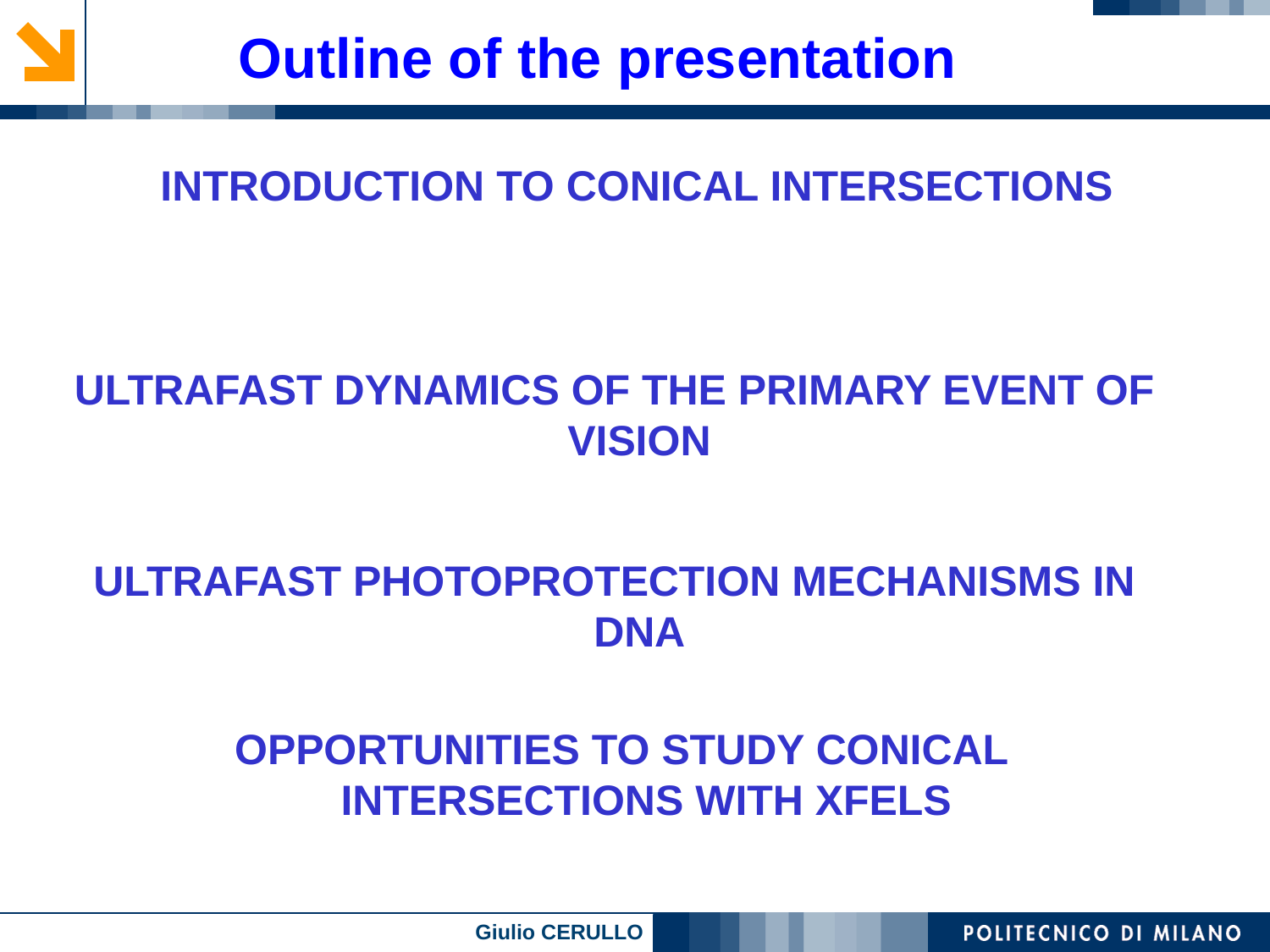

Outline of the presentation
INTRODUCTION TO CONICAL INTERSECTIONS
ULTRAFAST DYNAMICS OF THE PRIMARY EVENT OF VISION
ULTRAFAST PHOTOPROTECTION MECHANISMS IN DNA
OPPORTUNITIES TO STUDY CONICAL INTERSECTIONS WITH XFELS